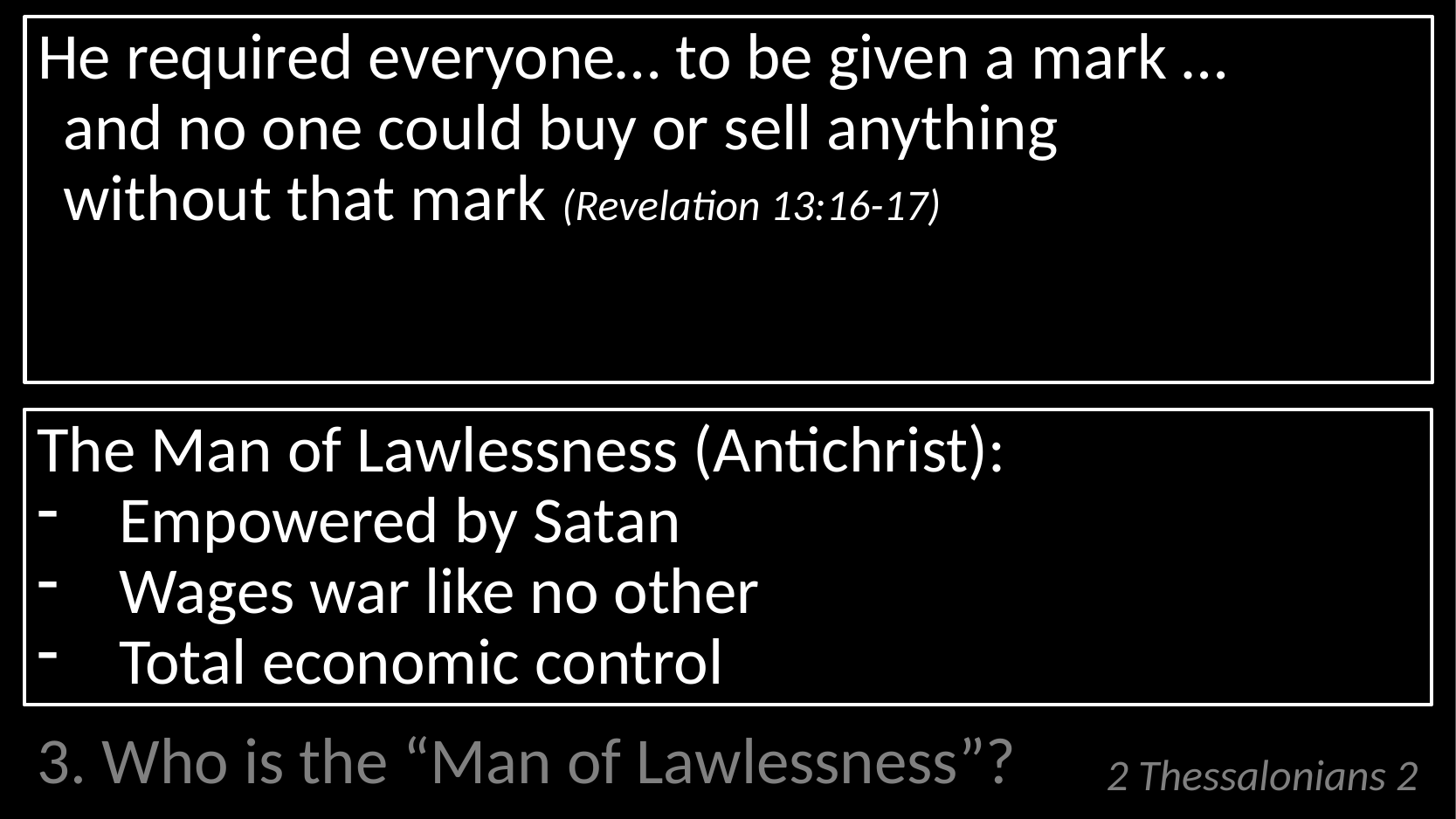

9 that is, the one whose coming is in accord
with the activity of Satan,
	with all power and signs and false wonders,
He required everyone… to be given a mark …
and no one could buy or sell anything
without that mark (Revelation 13:16-17)

The Man of Lawlessness (Antichrist):
Empowered by Satan
Wages war like no other
Total economic control
3. Who is the “Man of Lawlessness”?
# 2 Thessalonians 2